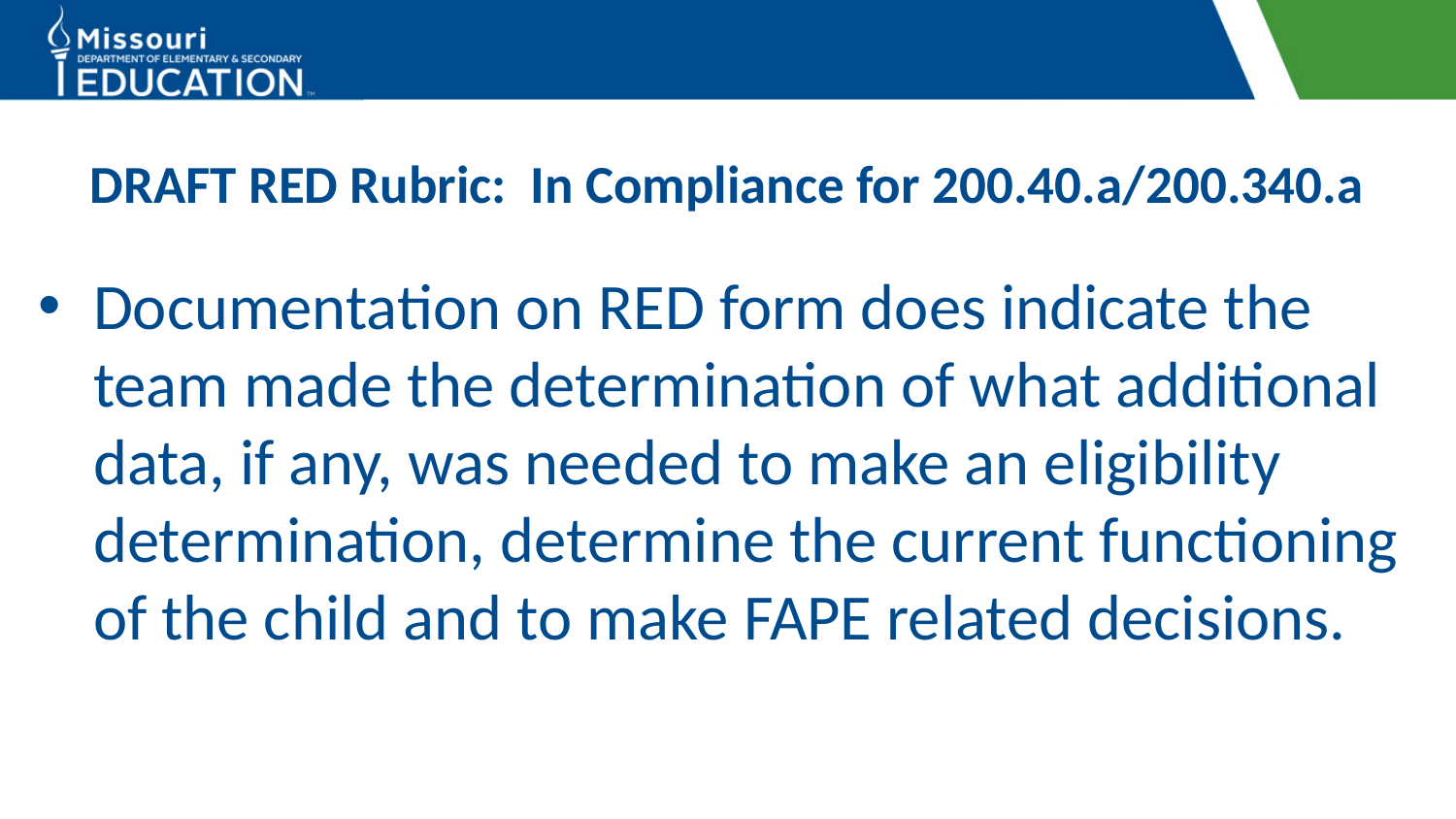

# DRAFT RED Rubric:  In Compliance for 200.40.a/200.340.a
Documentation on RED form does indicate the team made the determination of what additional data, if any, was needed to make an eligibility determination, determine the current functioning of the child and to make FAPE related decisions.